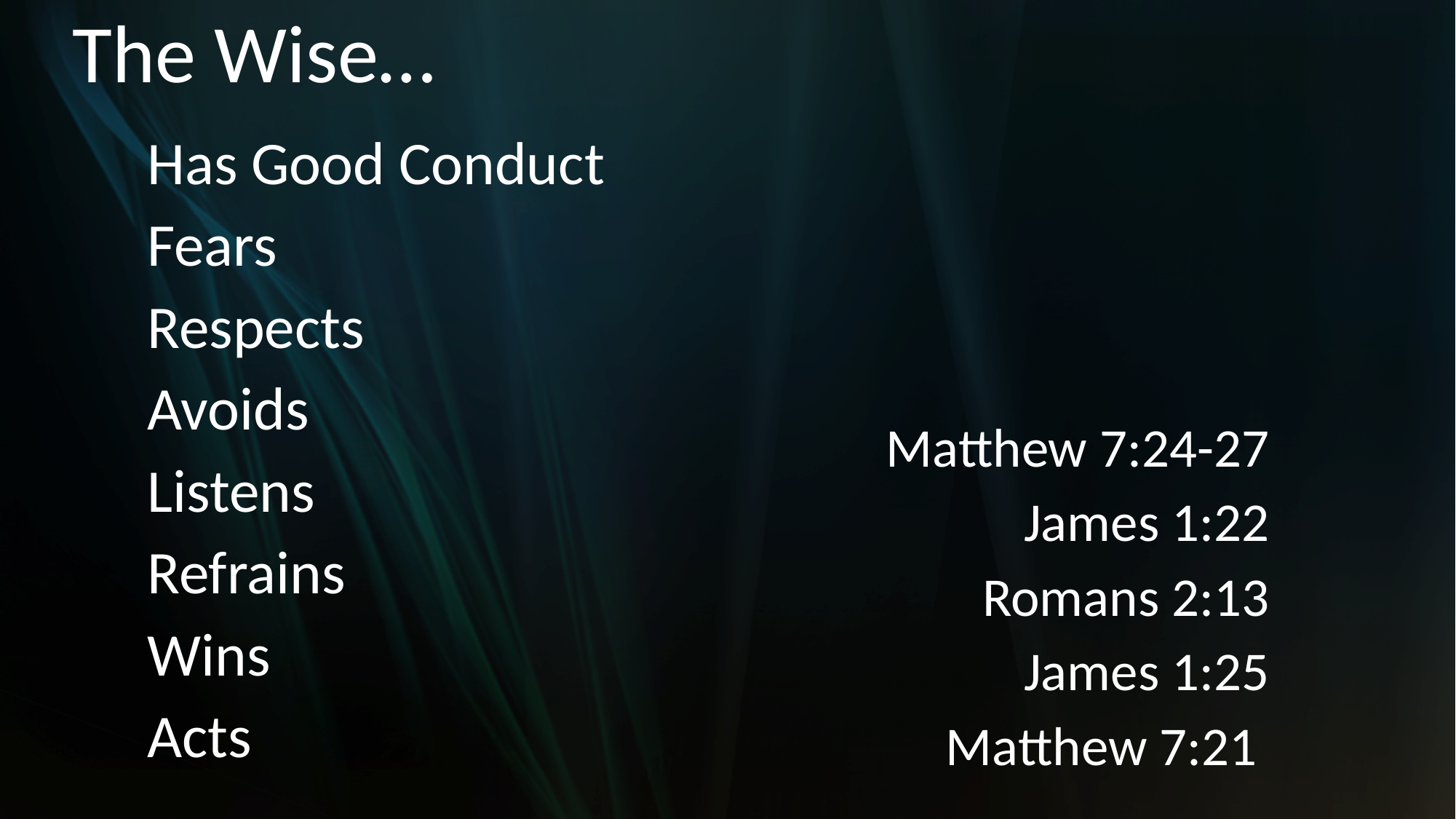

# The Wise…
Matthew 7:24-27
James 1:22
Romans 2:13
James 1:25
Matthew 7:21
Has Good Conduct
Fears
Respects
Avoids
Listens
Refrains
Wins
Acts